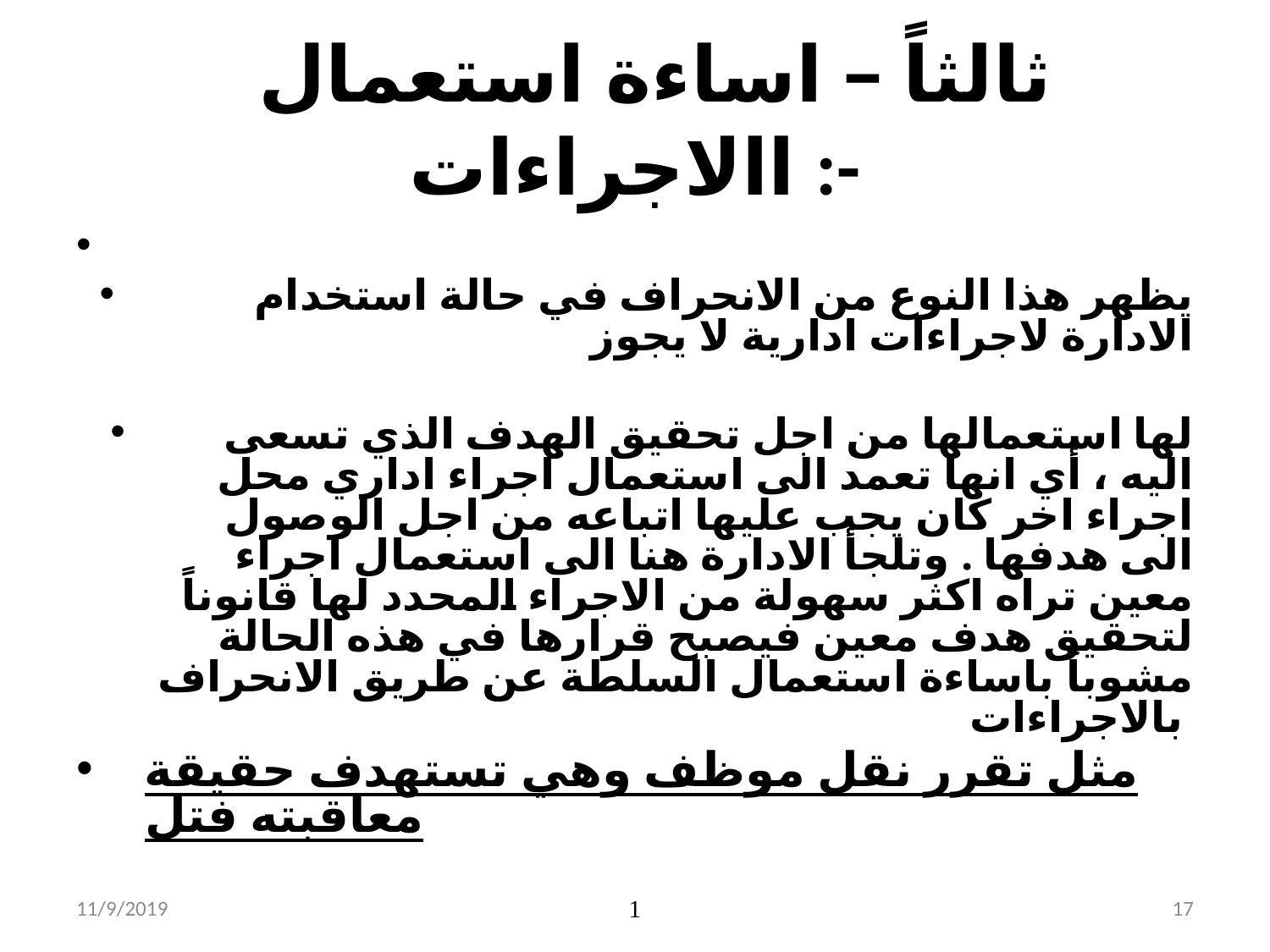

# ثالثاً – اساءة استعمال   االاجراءات :-

     يظهر هذا النوع من الانحراف في حالة استخدام الادارة لاجراءات ادارية لا يجوز

 لها استعمالها من اجل تحقيق الهدف الذي تسعى اليه ، أي انها تعمد الى استعمال اجراء اداري محل اجراء اخر كان يجب عليها اتباعه من اجل الوصول الى هدفها . وتلجأ الادارة هنا الى استعمال اجراء معين تراه اكثر سهولة من الاجراء المحدد لها قانوناً لتحقيق هدف معين فيصبح قرارها في هذه الحالة مشوباً باساءة استعمال السلطة عن طريق الانحراف بالاجراءات
مثل تقرر نقل موظف وهي تستهدف حقيقة معاقبته فتل
11/9/2019
1
17